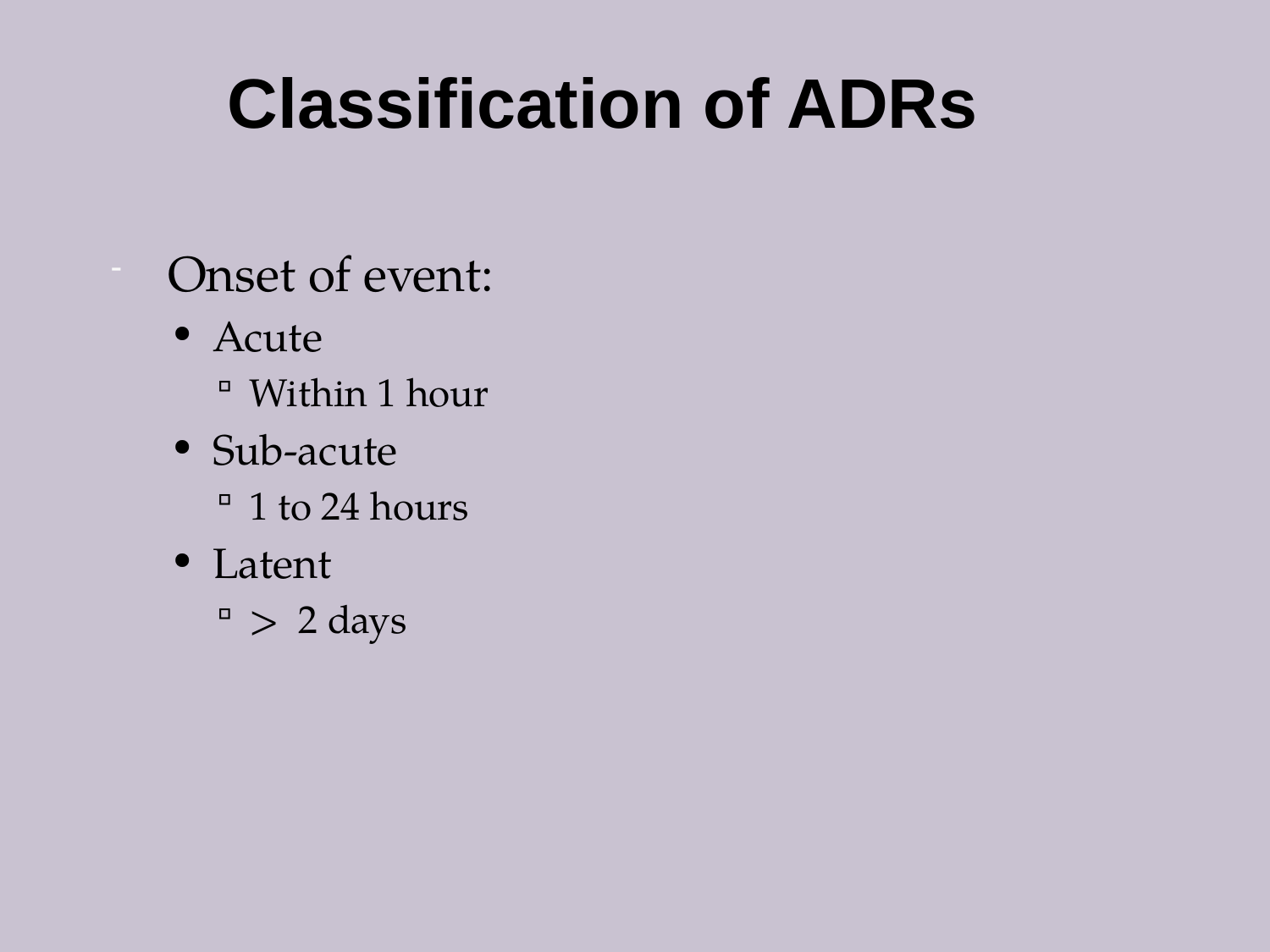

# Classification of ADRs

Onset of event:
Acute
Within 1 hour
Sub-acute
1 to 24 hours
Latent
>  2 days